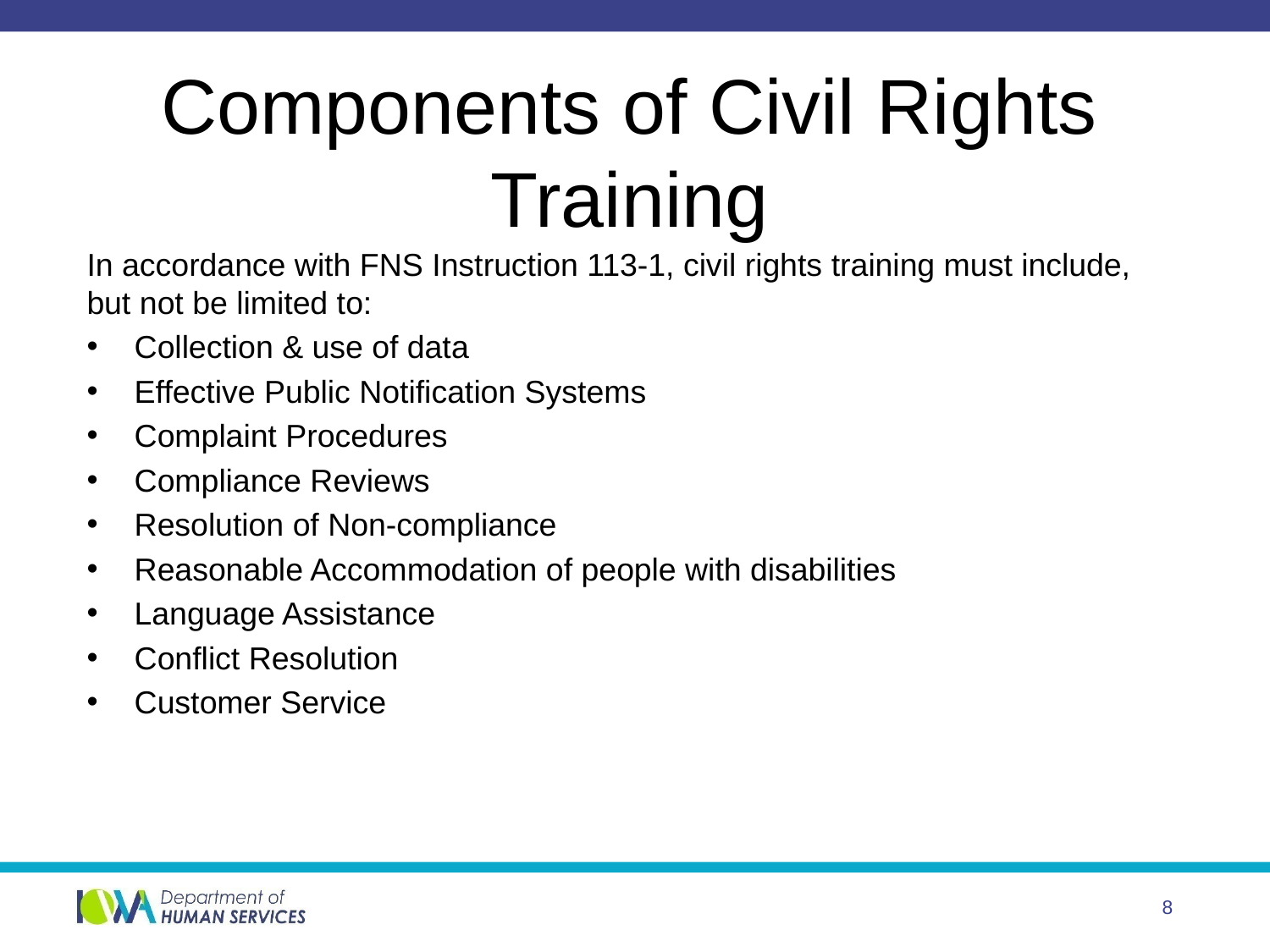

# Components of Civil Rights Training
In accordance with FNS Instruction 113-1, civil rights training must include, but not be limited to:
Collection & use of data
Effective Public Notification Systems
Complaint Procedures
Compliance Reviews
Resolution of Non-compliance
Reasonable Accommodation of people with disabilities
Language Assistance
Conflict Resolution
Customer Service